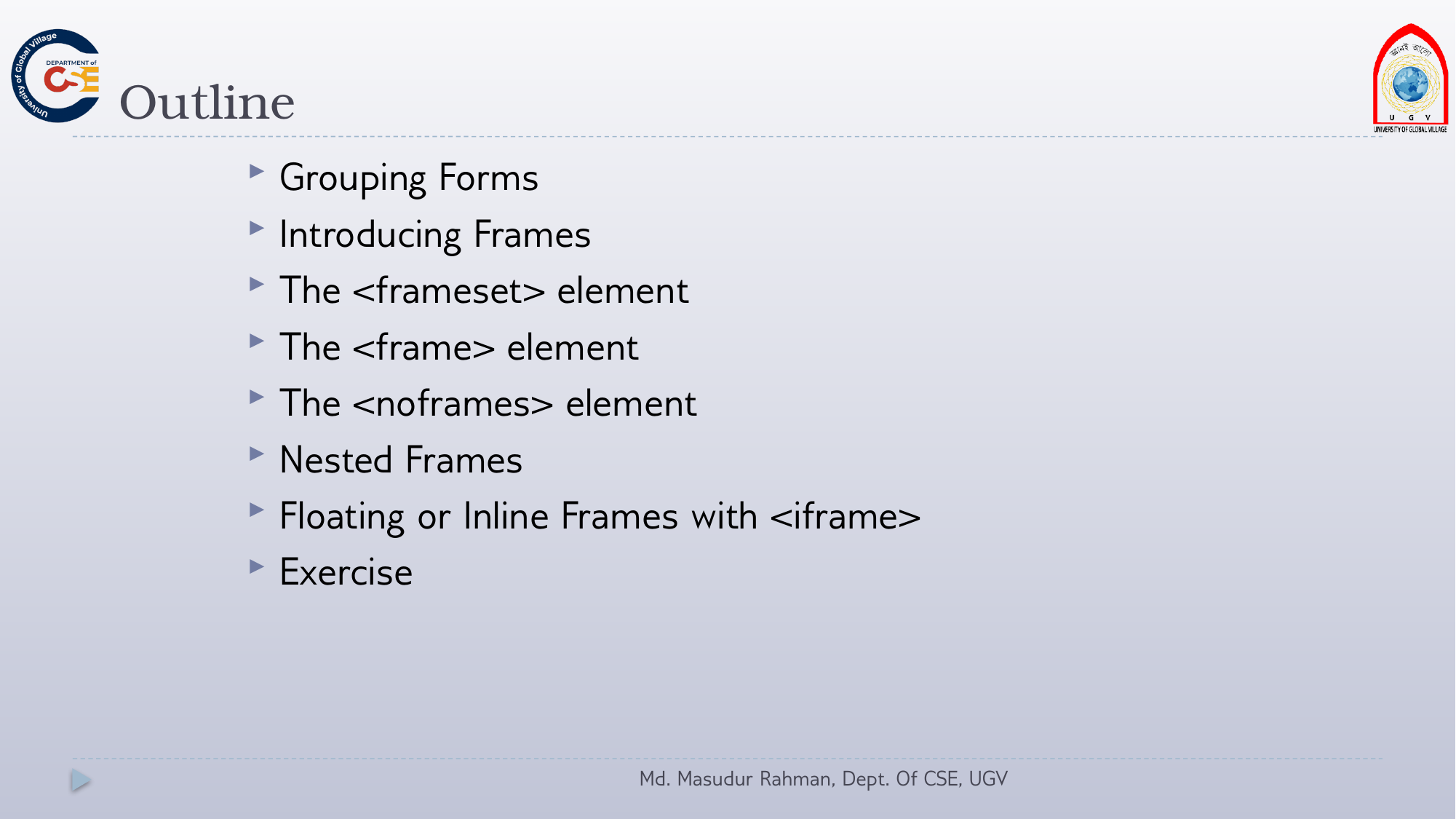

# Outline
Grouping Forms
Introducing Frames
The <frameset> element
The <frame> element
The <noframes> element
Nested Frames
Floating or Inline Frames with <iframe>
Exercise
Md. Masudur Rahman, Dept. Of CSE, UGV